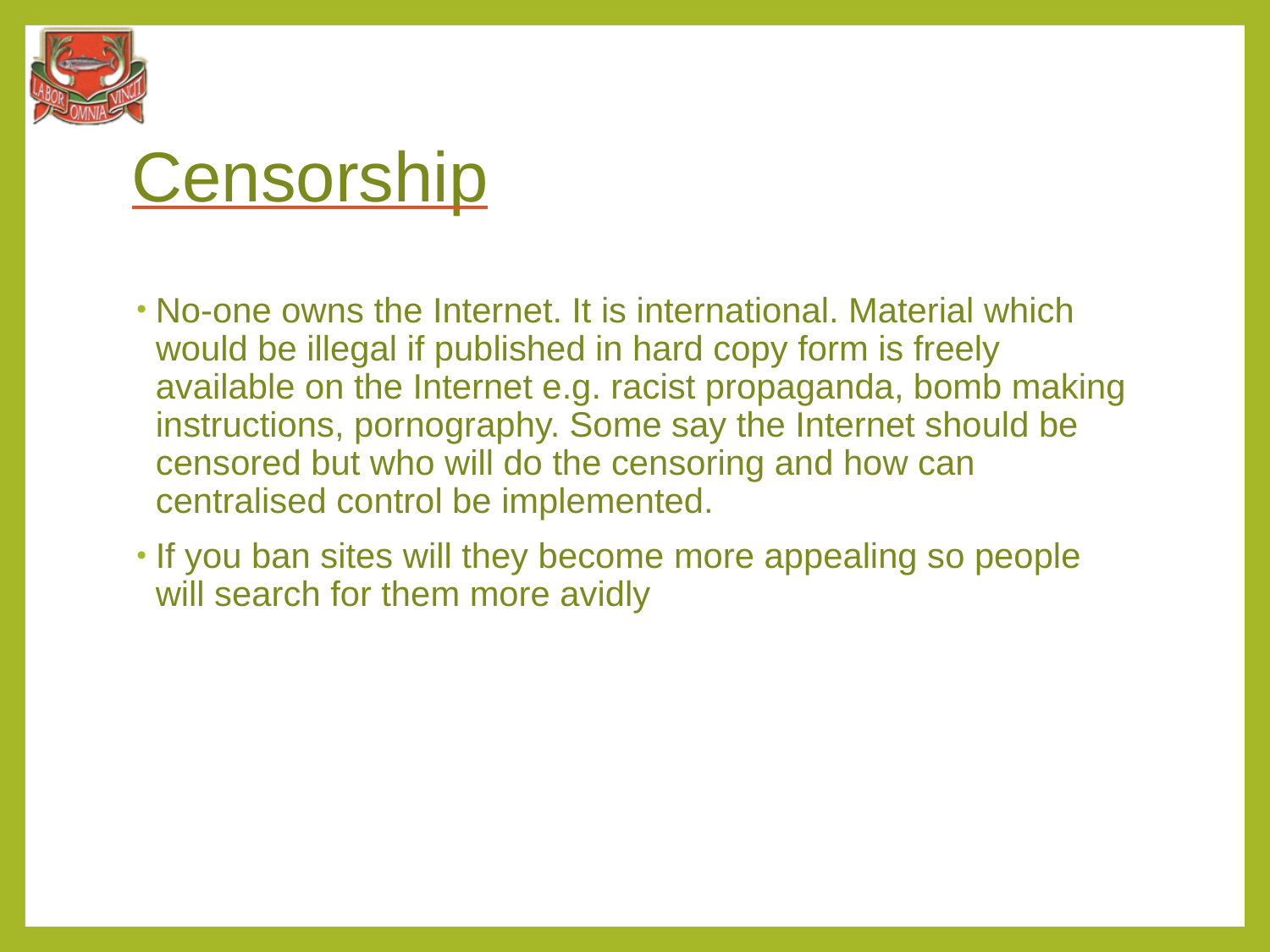

# Censorship
No-one owns the Internet. It is international. Material which would be illegal if published in hard copy form is freely available on the Internet e.g. racist propaganda, bomb making instructions, pornography. Some say the Internet should be censored but who will do the censoring and how can centralised control be implemented.
If you ban sites will they become more appealing so people will search for them more avidly